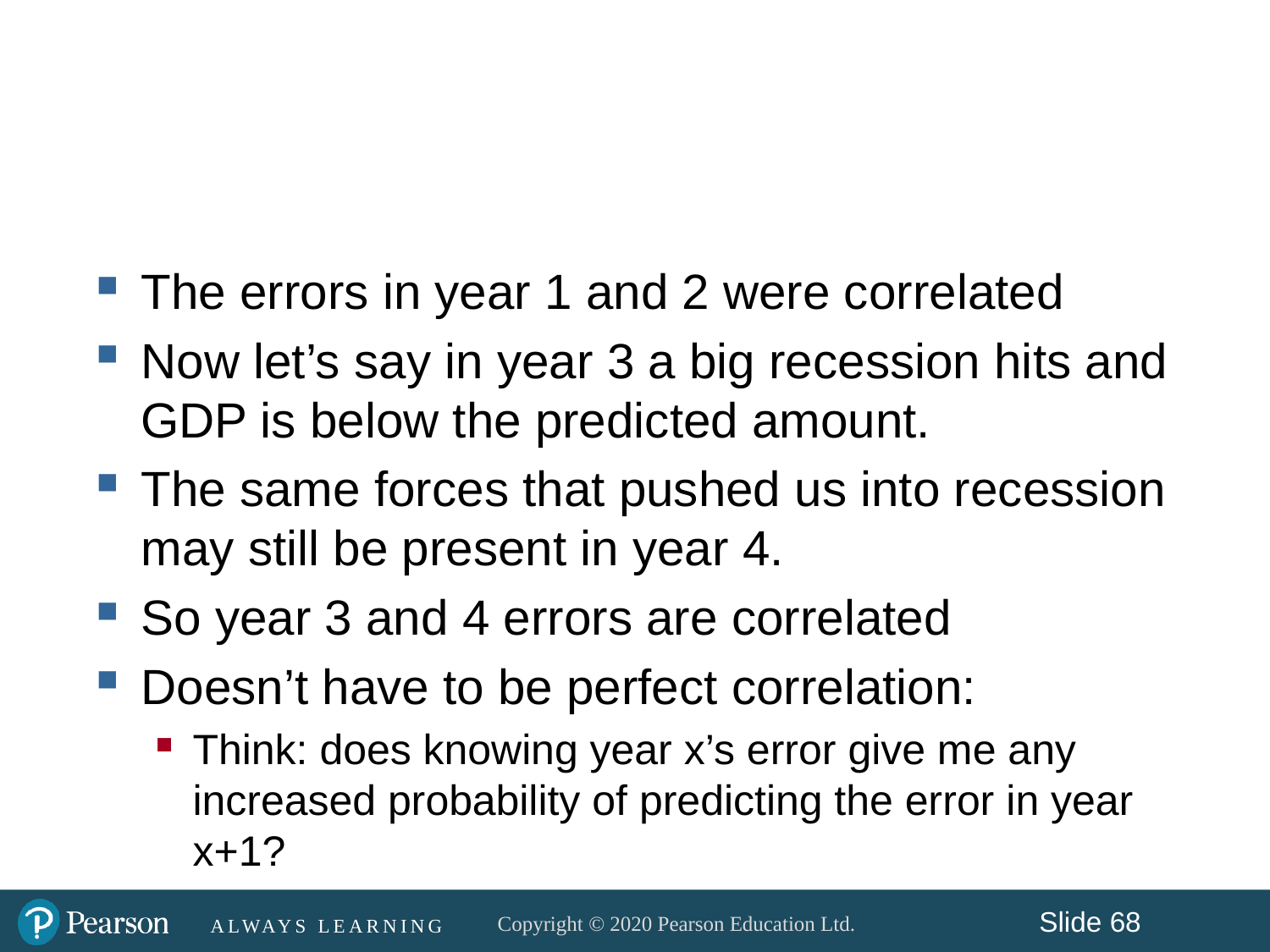

#
The errors in year 1 and 2 were correlated
Now let’s say in year 3 a big recession hits and GDP is below the predicted amount.
The same forces that pushed us into recession may still be present in year 4.
So year 3 and 4 errors are correlated
Doesn’t have to be perfect correlation:
Think: does knowing year x’s error give me any increased probability of predicting the error in year x+1?